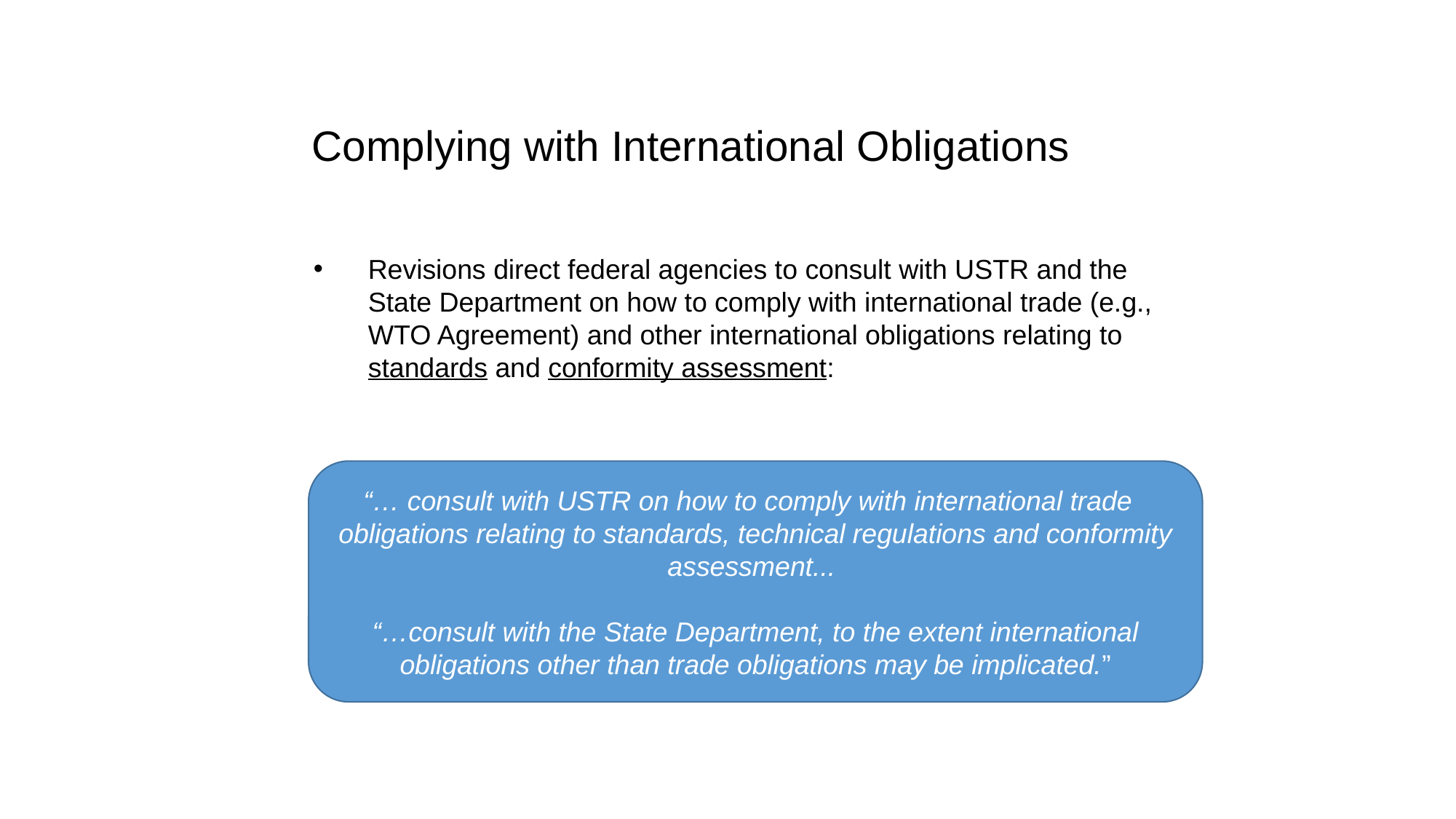

Complying with International Obligations
Revisions direct federal agencies to consult with USTR and the State Department on how to comply with international trade (e.g., WTO Agreement) and other international obligations relating to standards and conformity assessment:

“… consult with USTR on how to comply with international trade   obligations relating to standards, technical regulations and conformity assessment...

“…consult with the State Department, to the extent international obligations other than trade obligations may be implicated.”